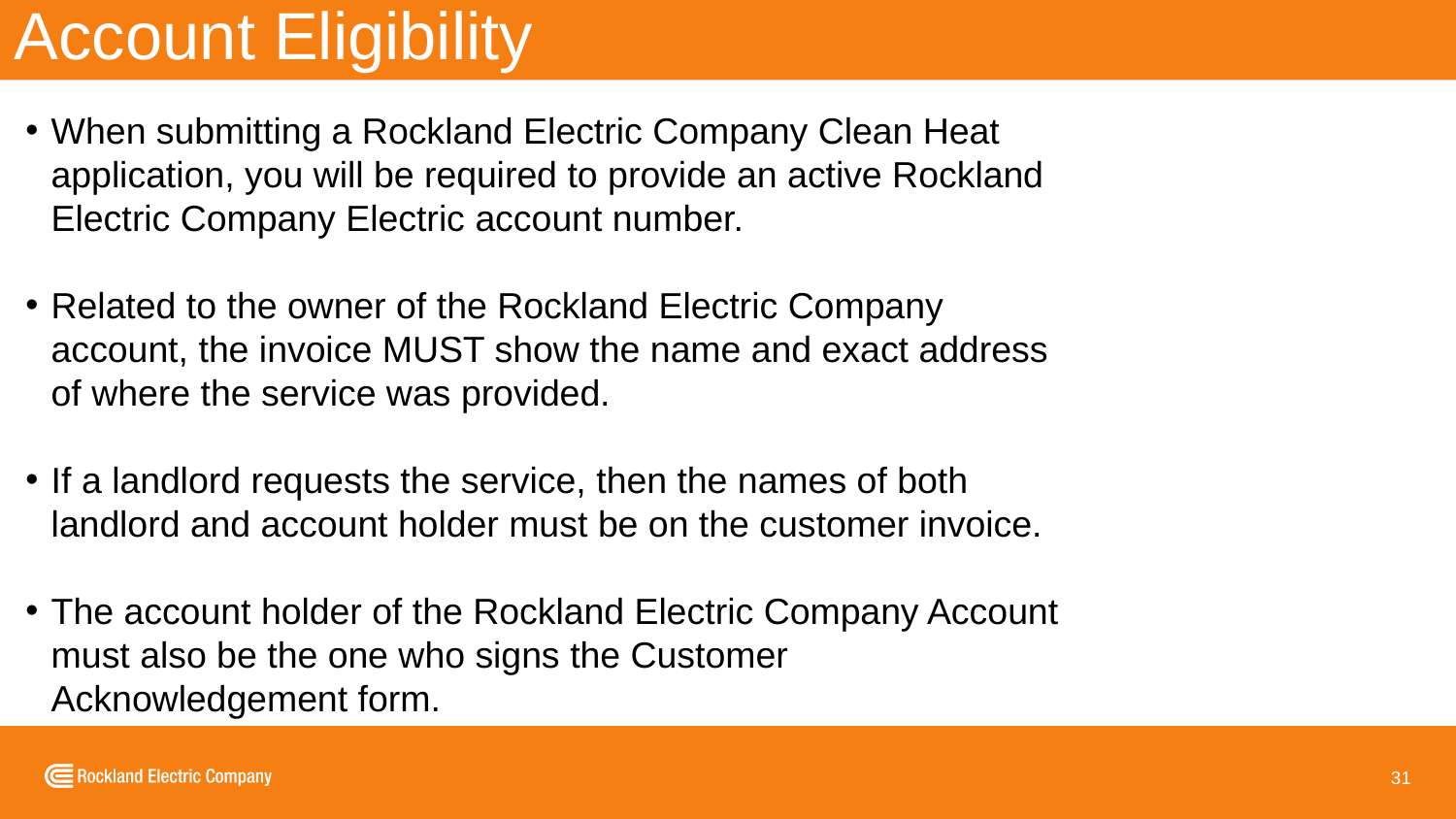

Account Eligibility
When submitting a Rockland Electric Company Clean Heat application, you will be required to provide an active Rockland Electric Company Electric account number.

Related to the owner of the Rockland Electric Company account, the invoice MUST show the name and exact address of where the service was provided.

If a landlord requests the service, then the names of both landlord and account holder must be on the customer invoice.

The account holder of the Rockland Electric Company Account must also be the one who signs the Customer Acknowledgement form.